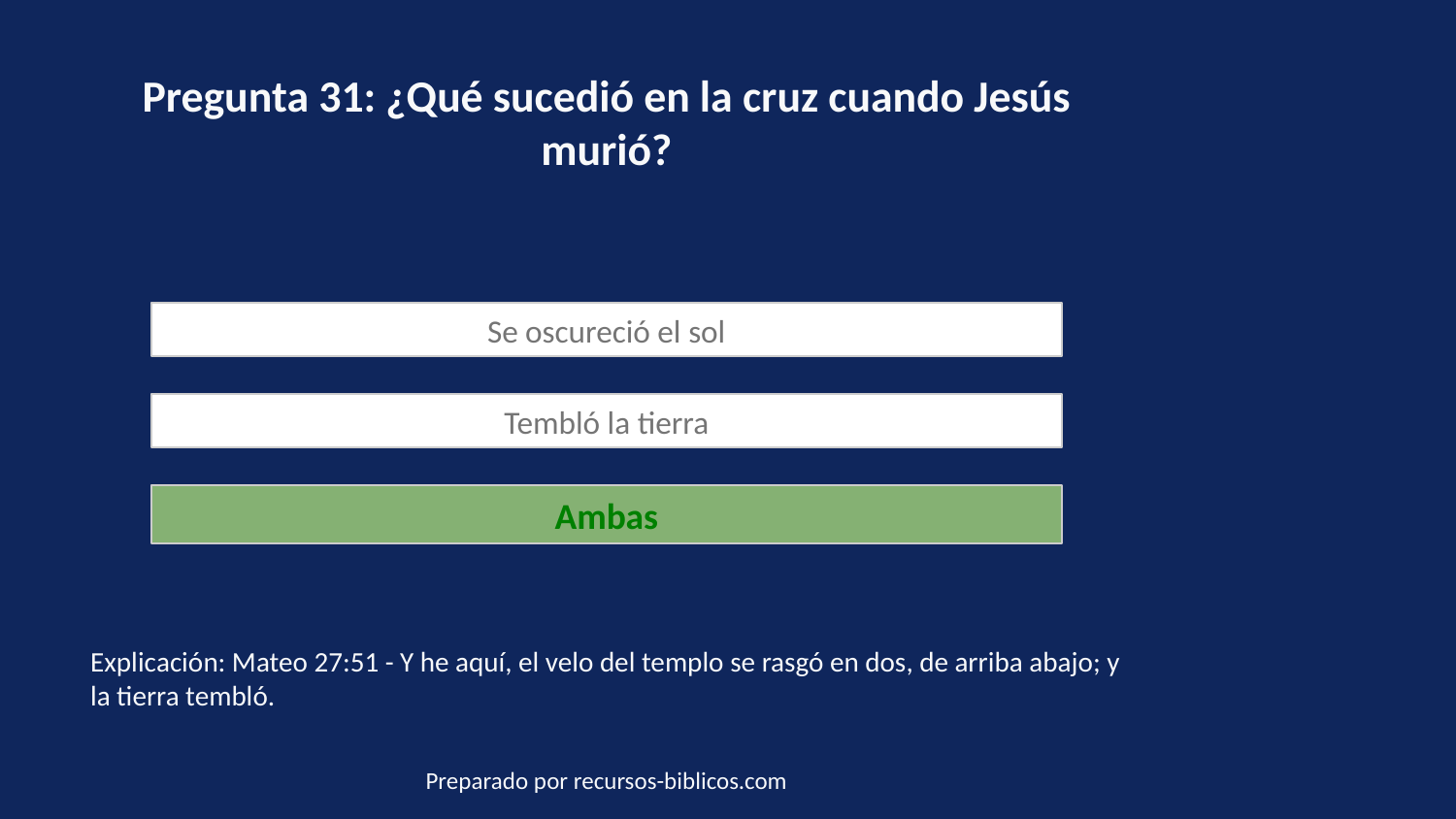

Pregunta 31: ¿Qué sucedió en la cruz cuando Jesús murió?
Se oscureció el sol
Tembló la tierra
Ambas
Explicación: Mateo 27:51 - Y he aquí, el velo del templo se rasgó en dos, de arriba abajo; y la tierra tembló.
Preparado por recursos-biblicos.com